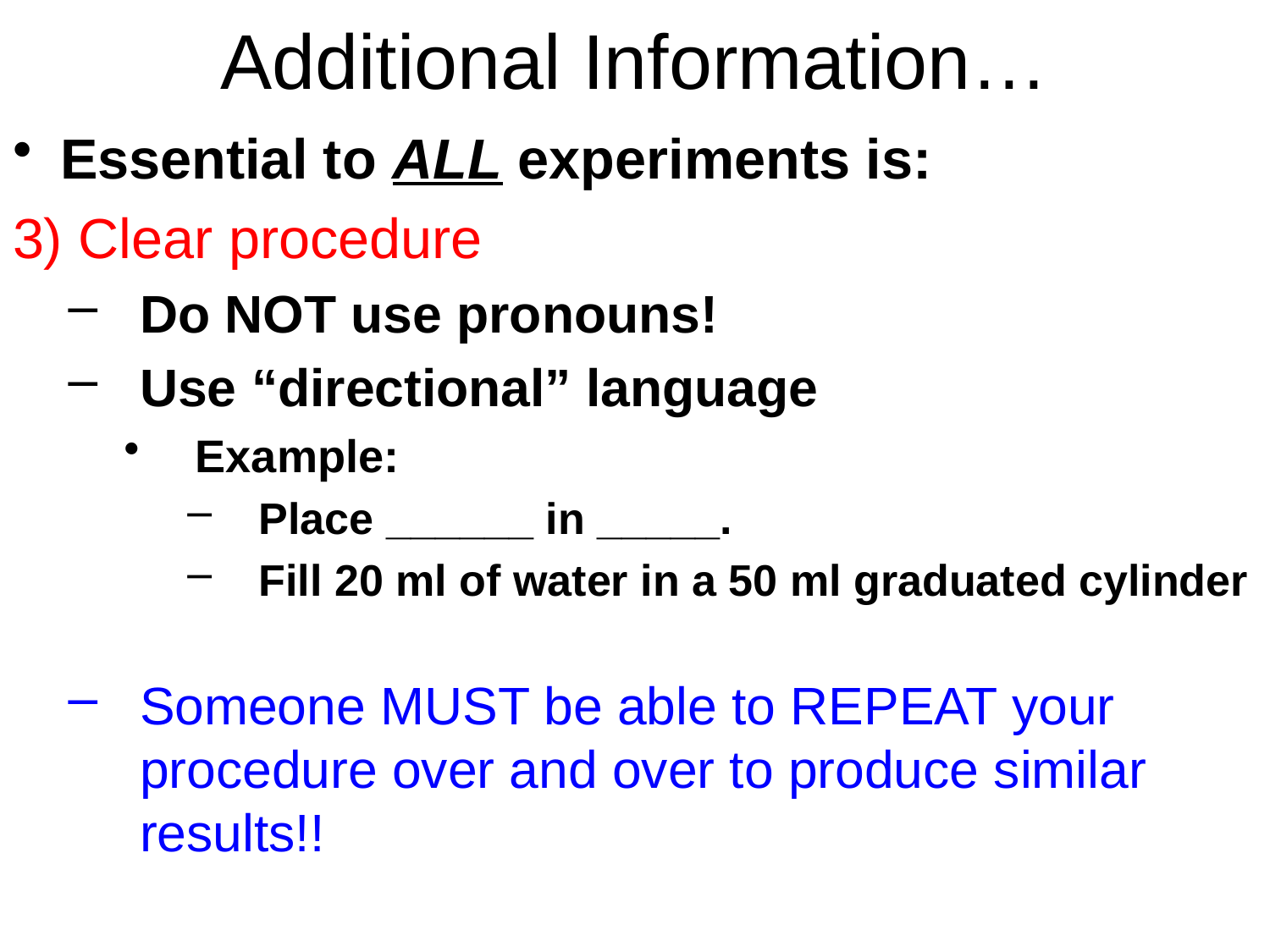

# Additional Information…
Essential to ALL experiments is:
3) Clear procedure
Do NOT use pronouns!
Use “directional” language
Example:
Place ______ in _____.
Fill 20 ml of water in a 50 ml graduated cylinder

Someone MUST be able to REPEAT your procedure over and over to produce similar results!!